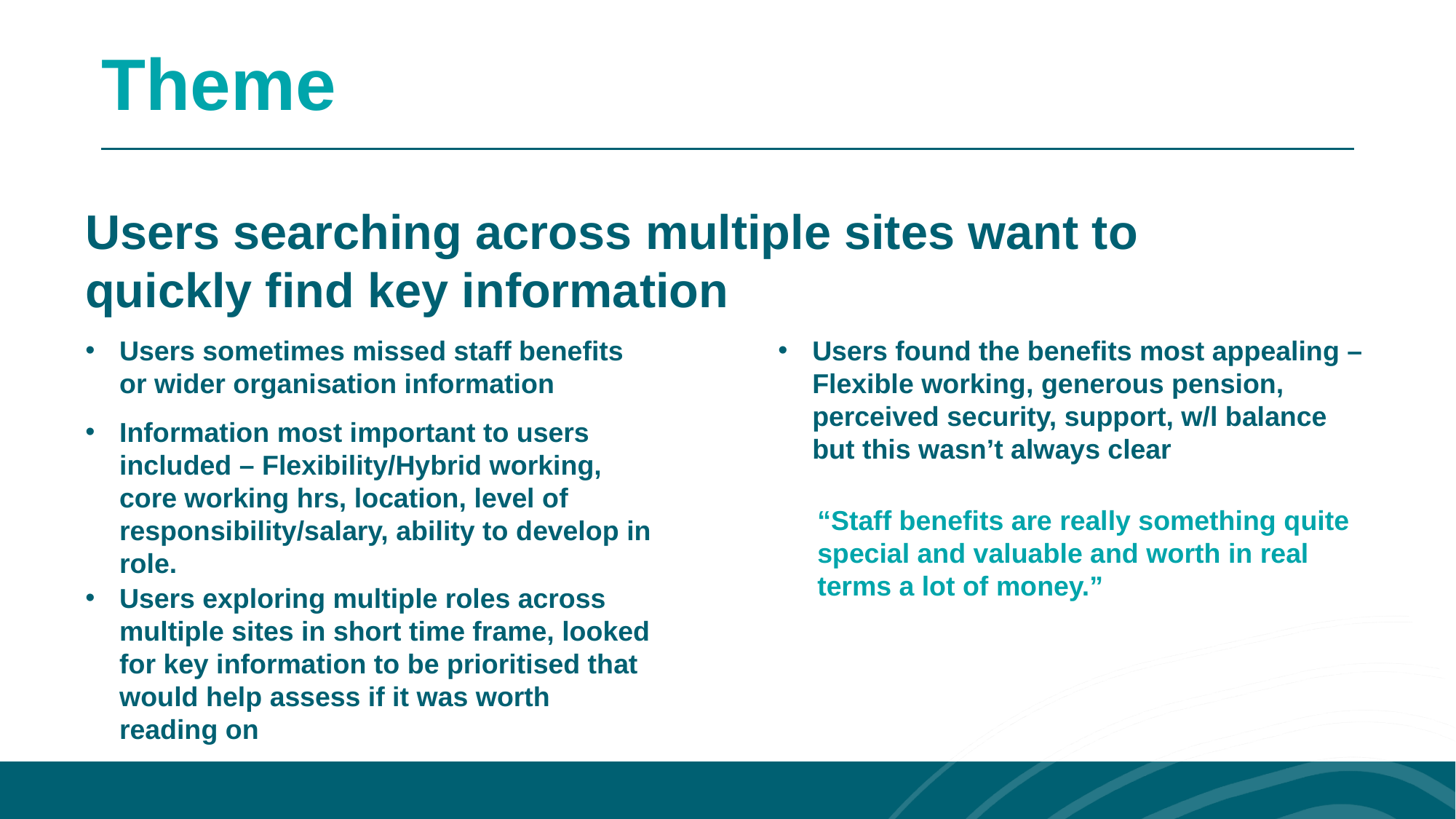

Theme
Users searching across multiple sites want to quickly find key information
Users sometimes missed staff benefits or wider organisation information
Users found the benefits most appealing – Flexible working, generous pension, perceived security, support, w/l balance but this wasn’t always clear
Information most important to users included – Flexibility/Hybrid working, core working hrs, location, level of responsibility/salary, ability to develop in role.
“Staff benefits are really something quite special and valuable and worth in real terms a lot of money.”
Users exploring multiple roles across multiple sites in short time frame, looked for key information to be prioritised that would help assess if it was worth reading on